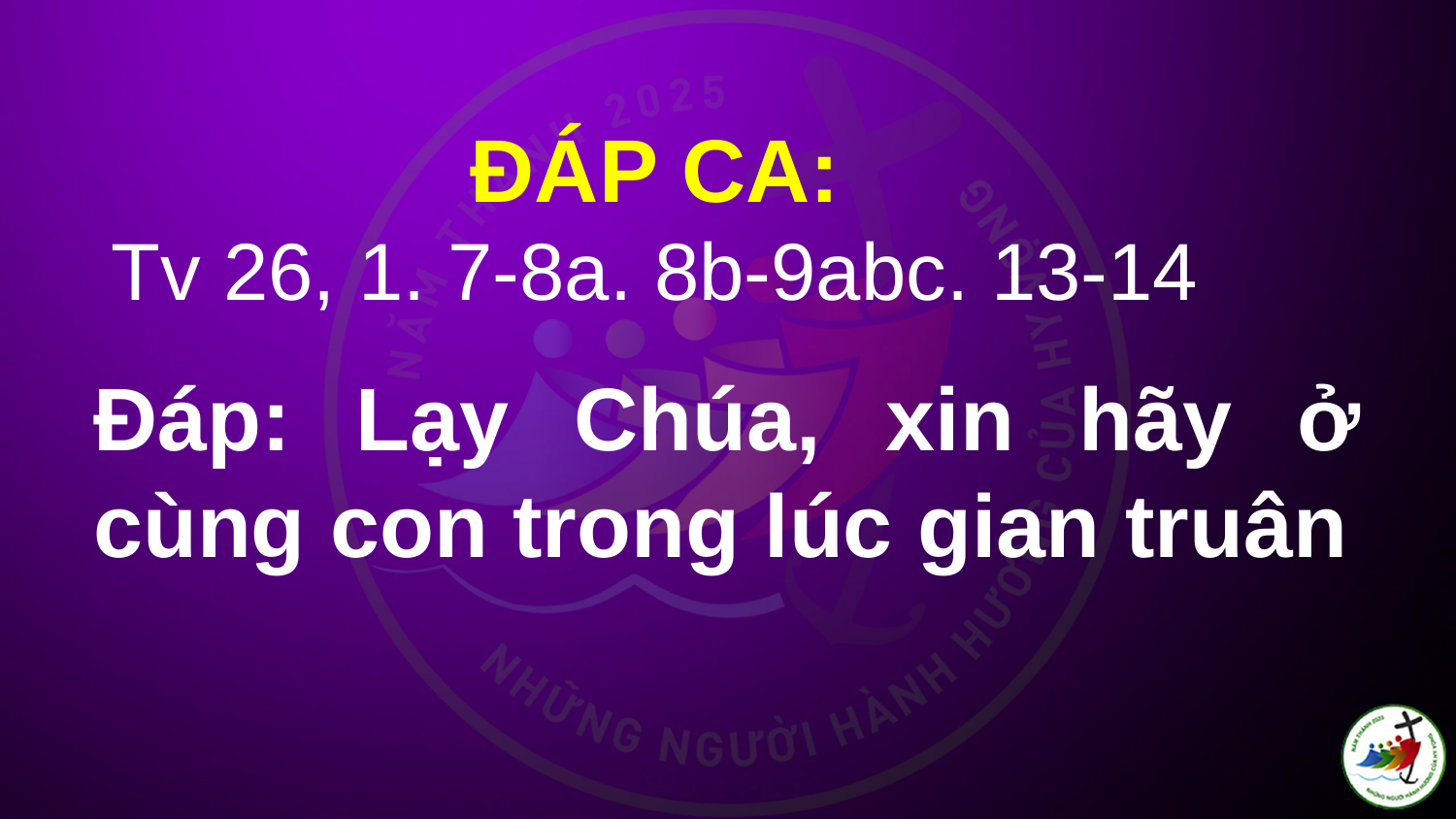

ĐÁP CA:
Tv 26, 1. 7-8a. 8b-9abc. 13-14
# Ðáp: Lạy Chúa, xin hãy ở cùng con trong lúc gian truân